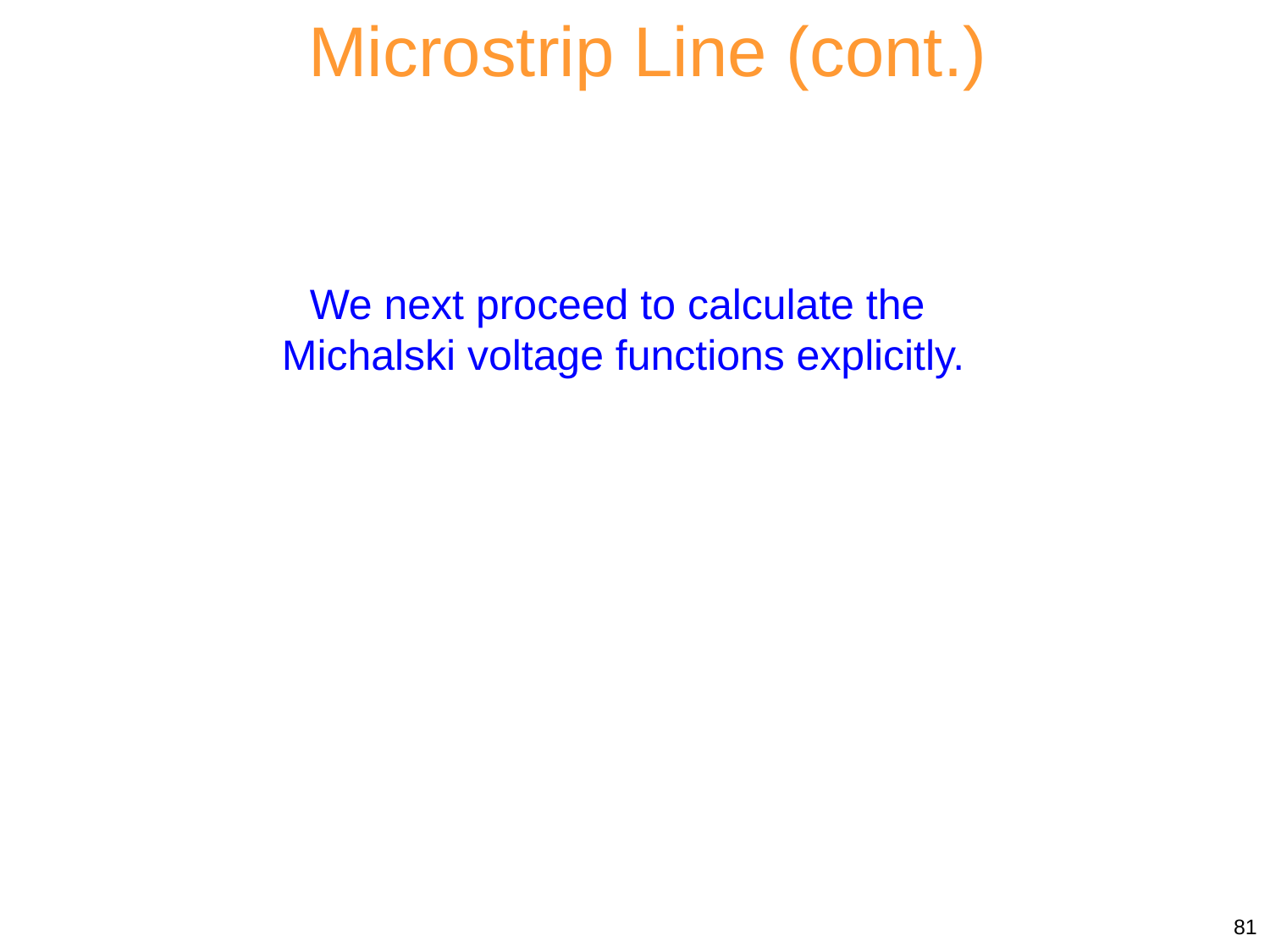

Microstrip Line (cont.)
We next proceed to calculate the
 Michalski voltage functions explicitly.
81